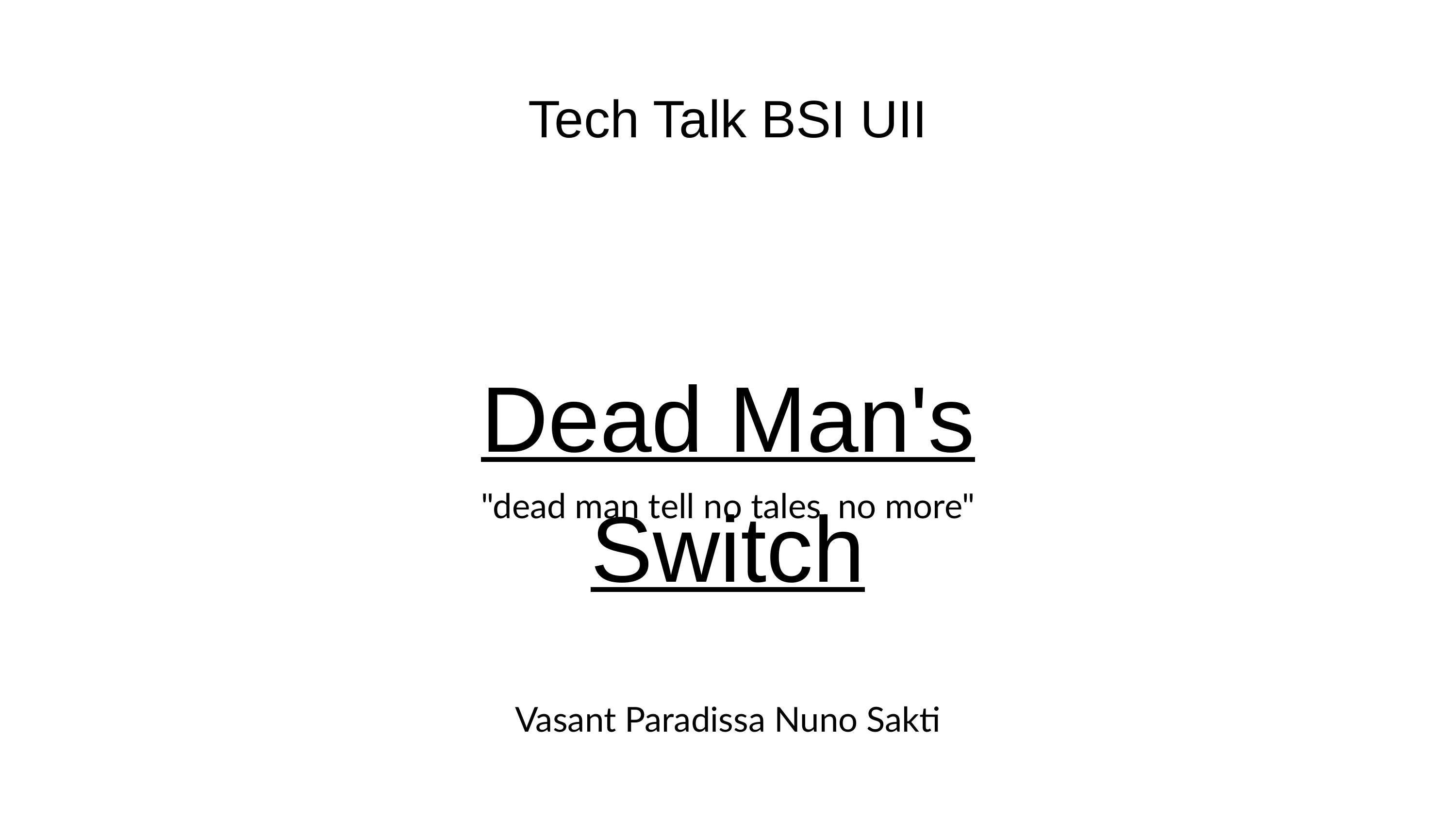

Tech Talk BSI UII
Dead Man's Switch
"dead man tell no tales, no more"
Vasant Paradissa Nuno Sakti